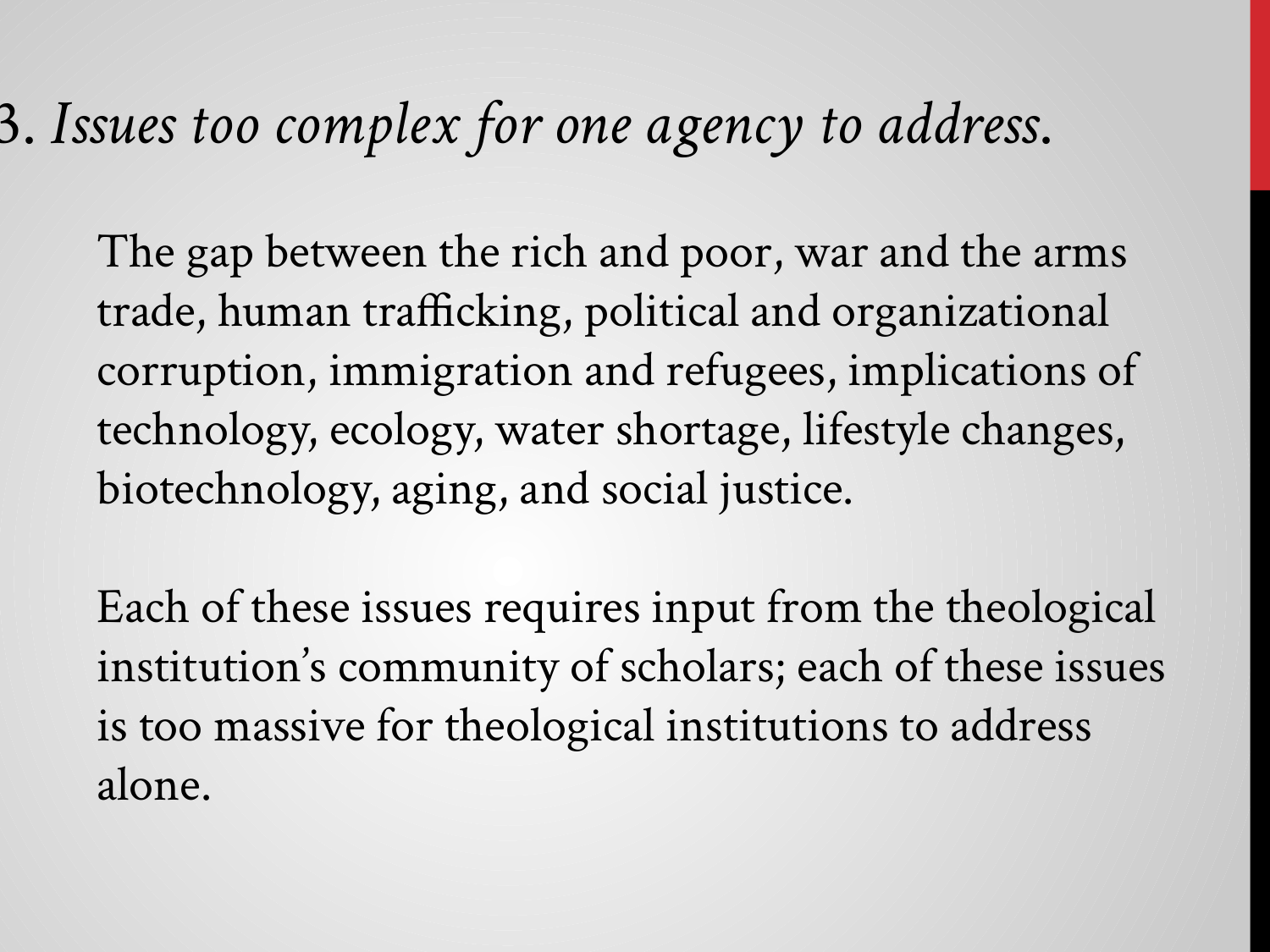

3. Issues too complex for one agency to address.
The gap between the rich and poor, war and the arms trade, human trafficking, political and organizational corruption, immigration and refugees, implications of technology, ecology, water shortage, lifestyle changes, biotechnology, aging, and social justice.

Each of these issues requires input from the theological institution’s community of scholars; each of these issues is too massive for theological institutions to address alone.